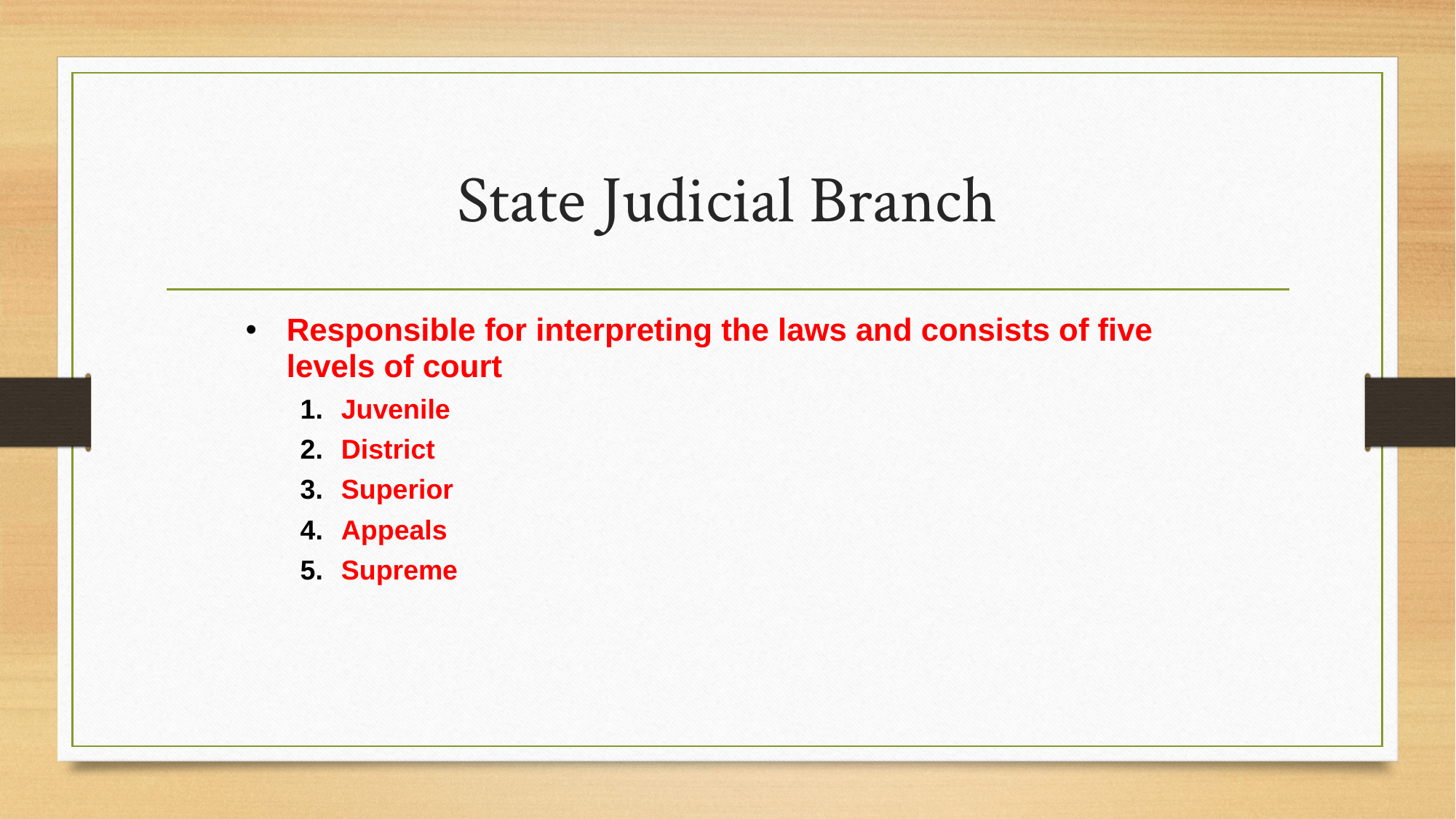

# State Judicial Branch
Responsible for interpreting the laws and consists of five levels of court
Juvenile
District
Superior
Appeals
Supreme